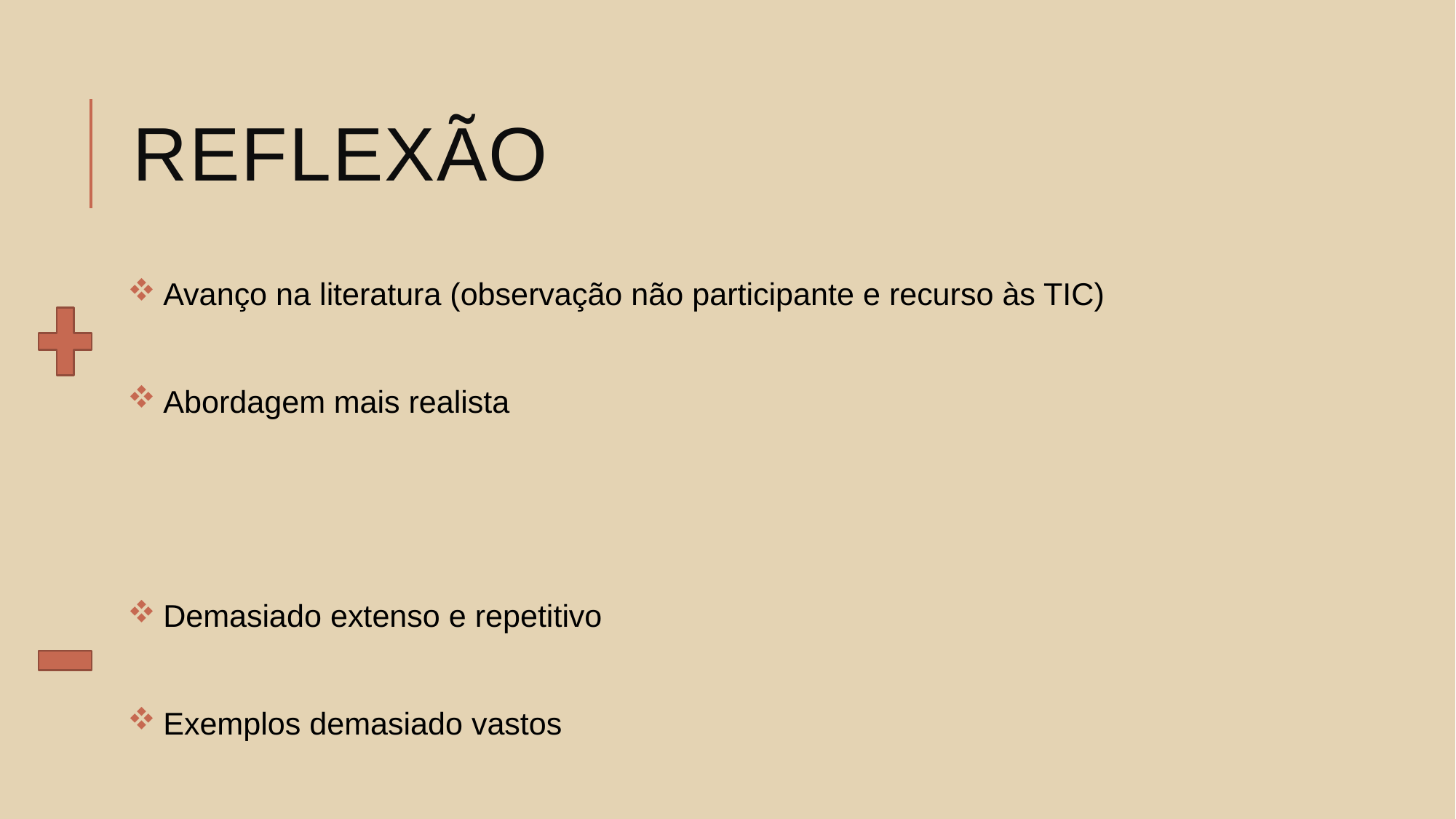

# reflexão
 Avanço na literatura (observação não participante e recurso às TIC)

 Abordagem mais realista

 Demasiado extenso e repetitivo

 Exemplos demasiado vastos